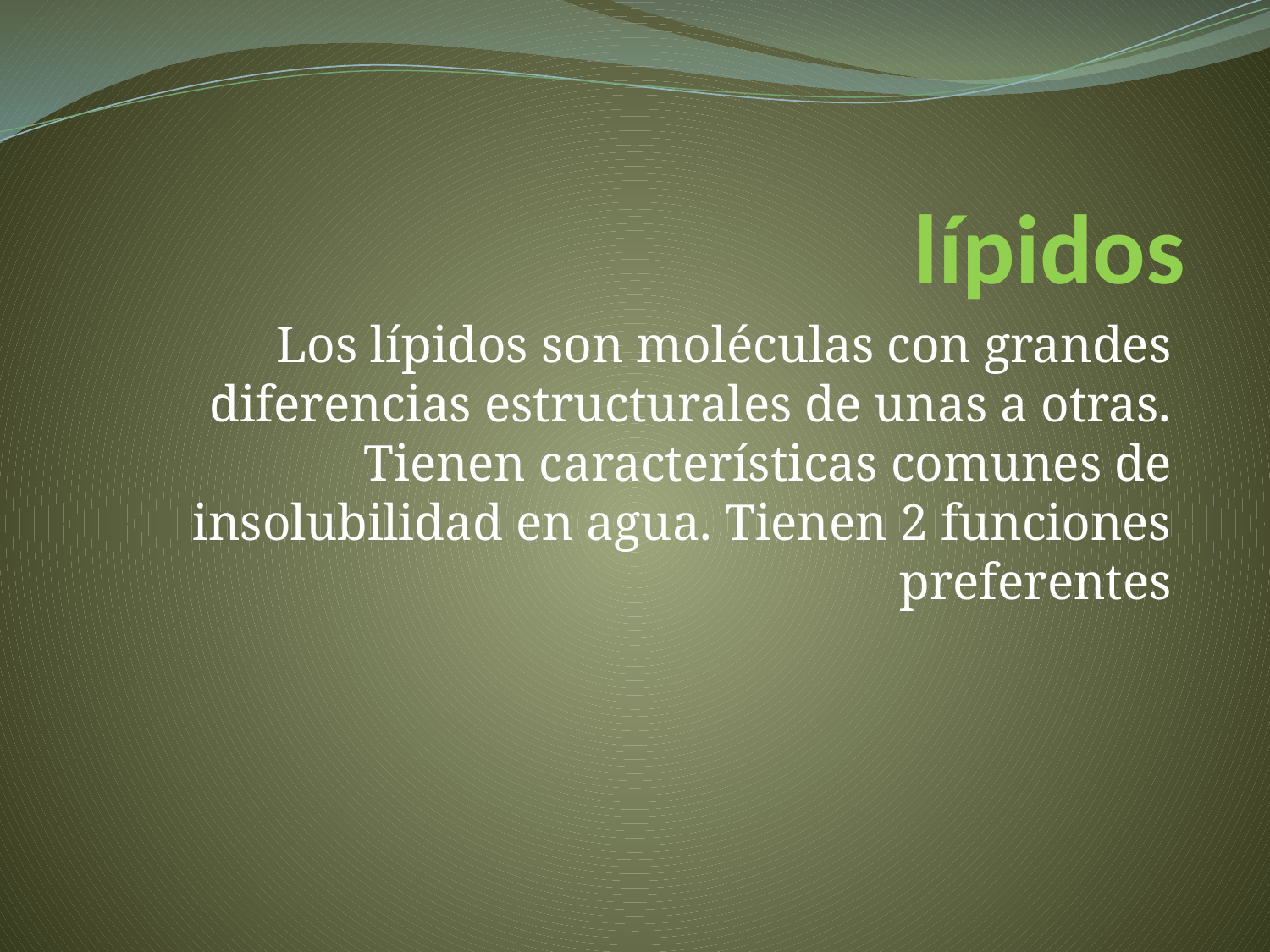

# lípidos
Los lípidos son moléculas con grandes diferencias estructurales de unas a otras. Tienen características comunes de insolubilidad en agua. Tienen 2 funciones preferentes